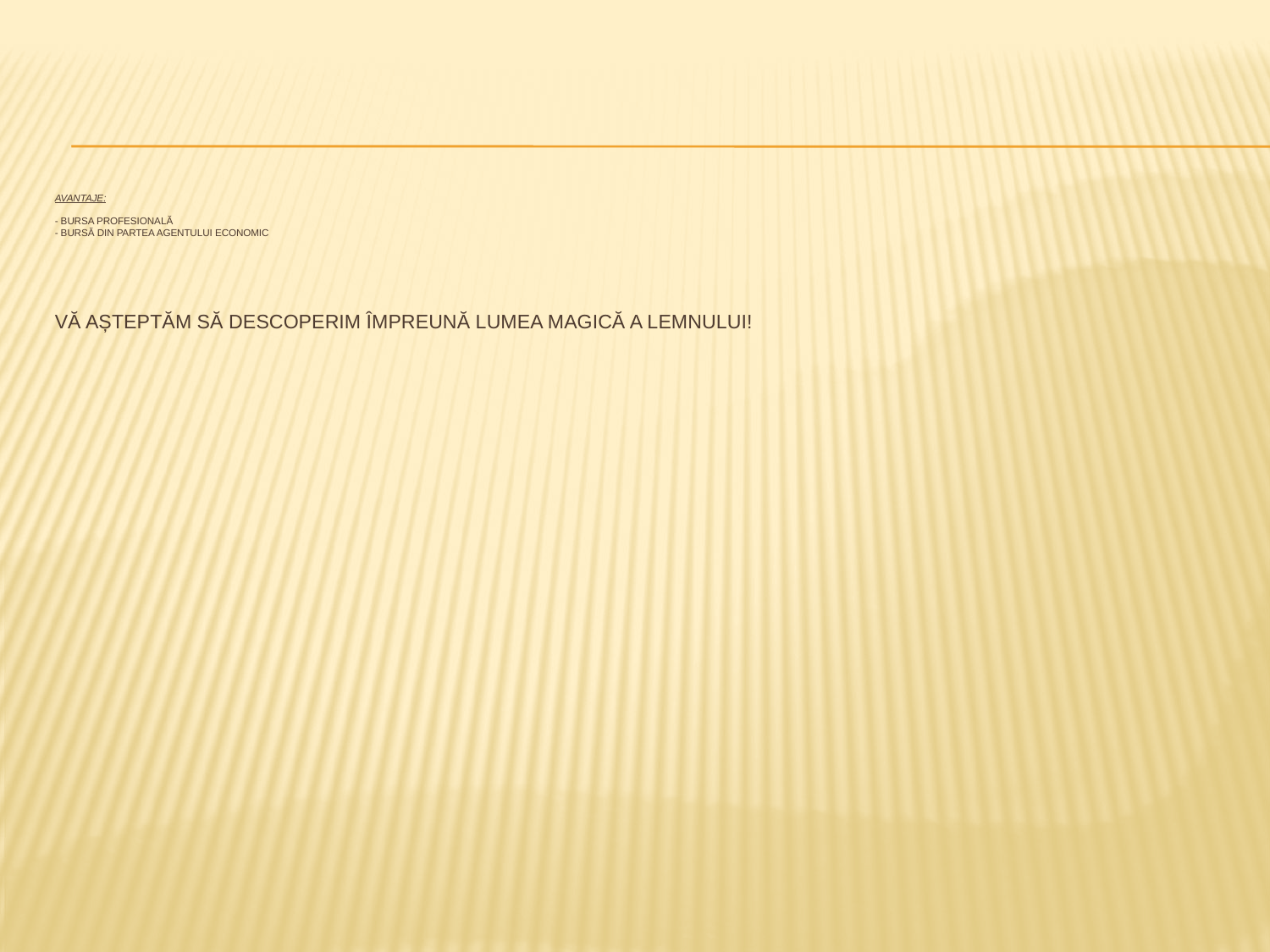

# AVANTAJE: - BURSA PROFESIONALĂ - BURSĂ DIN PARTEA AGENTULUI ECONOMIC Vă așteptăm să descoperim împreună lumea magică a lemnului!